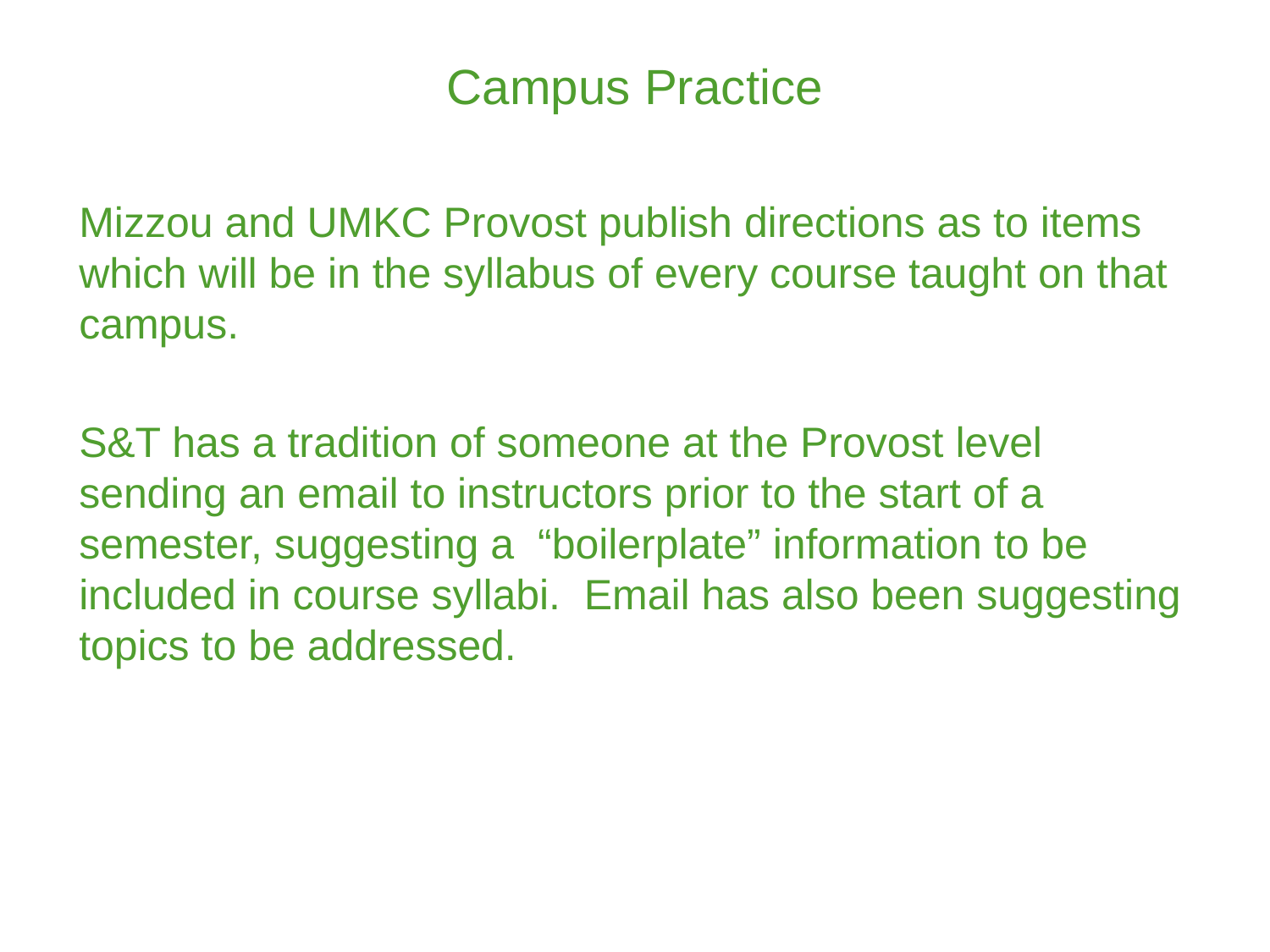

Campus Practice
Mizzou and UMKC Provost publish directions as to items which will be in the syllabus of every course taught on that campus.

S&T has a tradition of someone at the Provost level sending an email to instructors prior to the start of a semester, suggesting a  “boilerplate” information to be included in course syllabi.  Email has also been suggesting topics to be addressed.